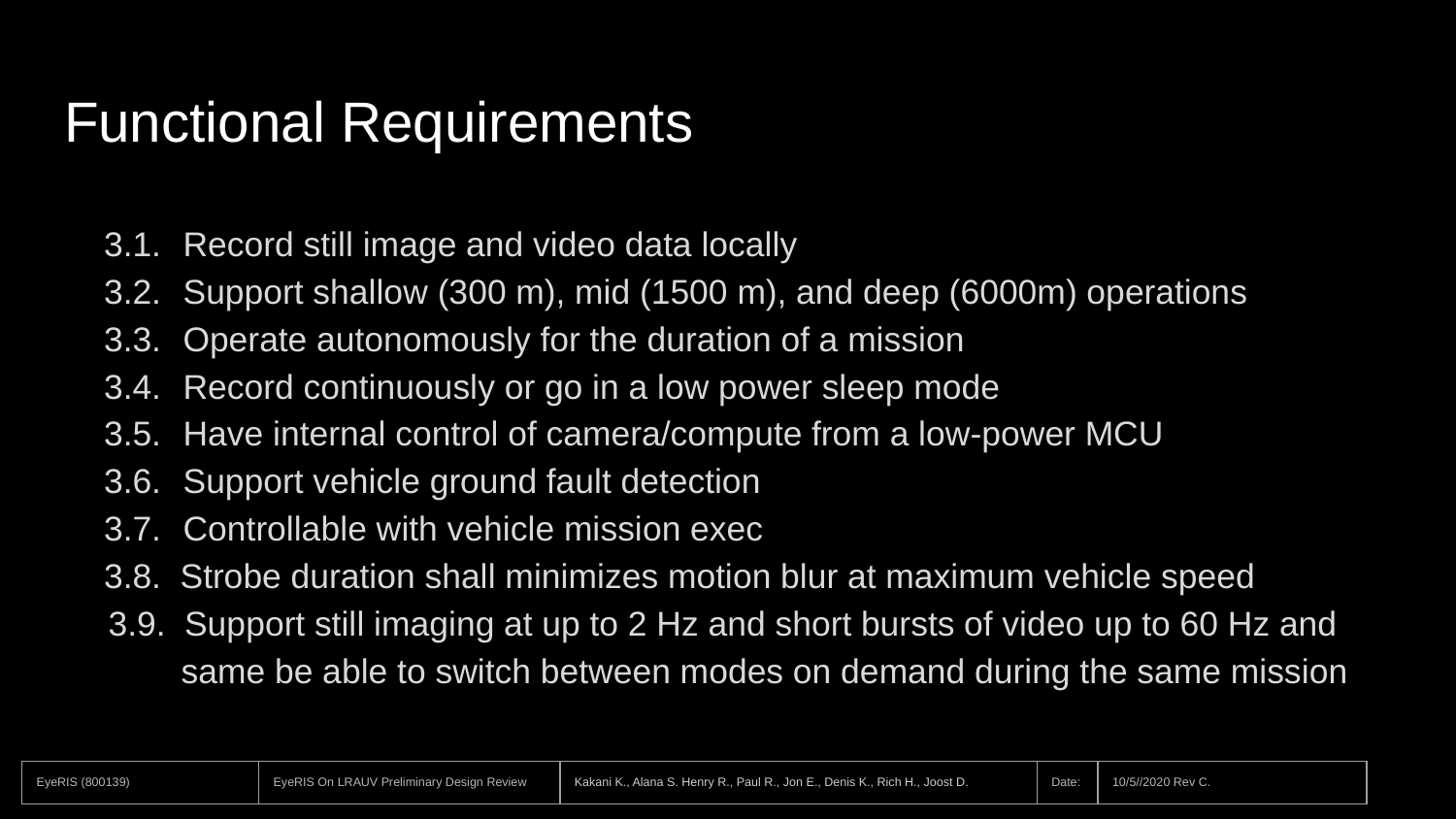

# Functional Requirements
3.1.   Record still image and video data locally
3.2.   Support shallow (300 m), mid (1500 m), and deep (6000m) operations
3.3.   Operate autonomously for the duration of a mission
3.4.   Record continuously or go in a low power sleep mode
3.5.   Have internal control of camera/compute from a low-power MCU
3.6.   Support vehicle ground fault detection
3.7.   Controllable with vehicle mission exec
3.8.  Strobe duration shall minimizes motion blur at maximum vehicle speed
3.9.  Support still imaging at up to 2 Hz and short bursts of video up to 60 Hz and same be able to switch between modes on demand during the same mission